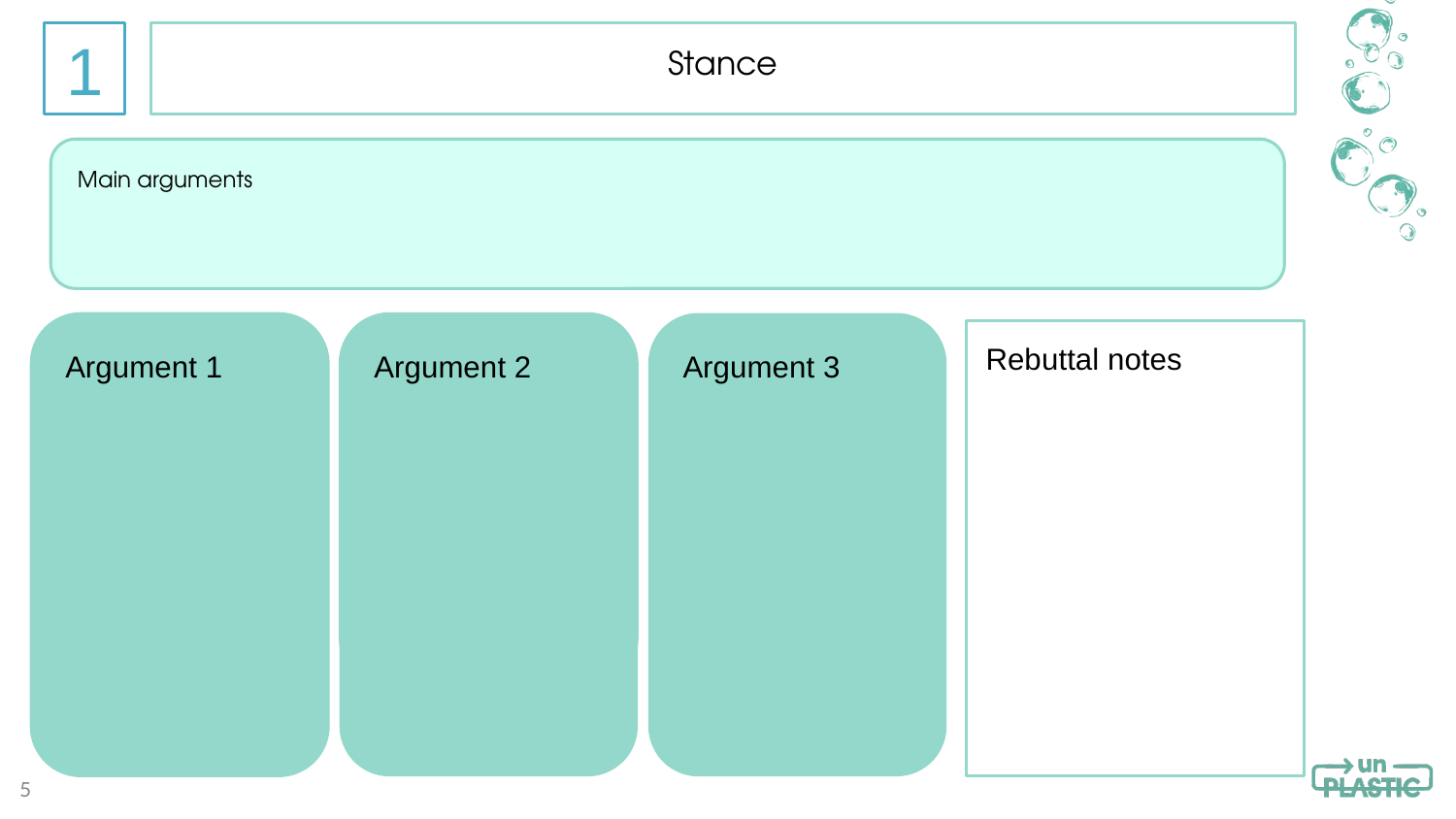

1
Stance

Main arguments

#
Argument 2
Argument 1
Argument 2
Argument 3
Rebuttal notes